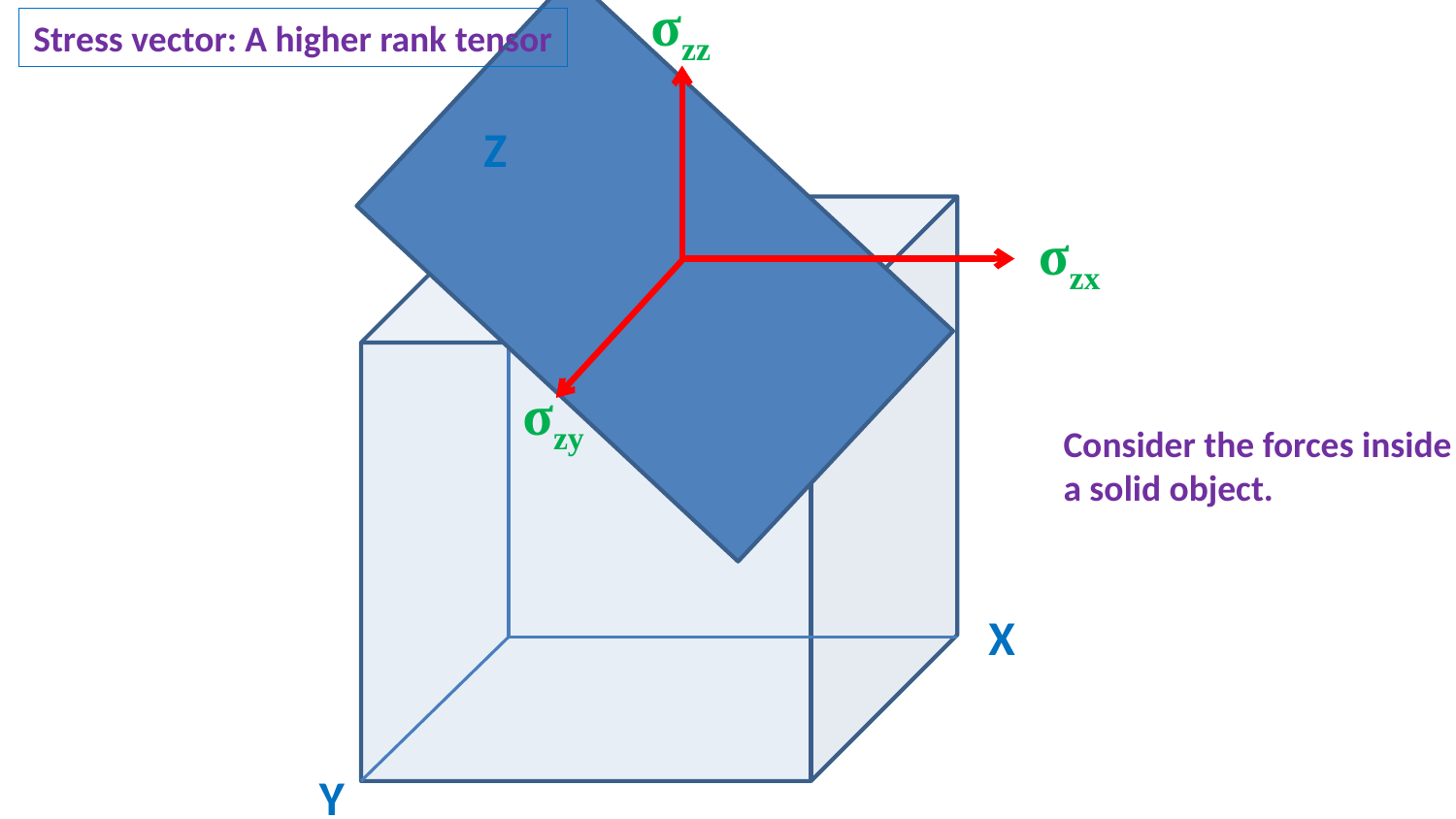

σzz
Stress vector: A higher rank tensor

Z

σzx
σzy
Consider the forces inside a solid object.
X
Y